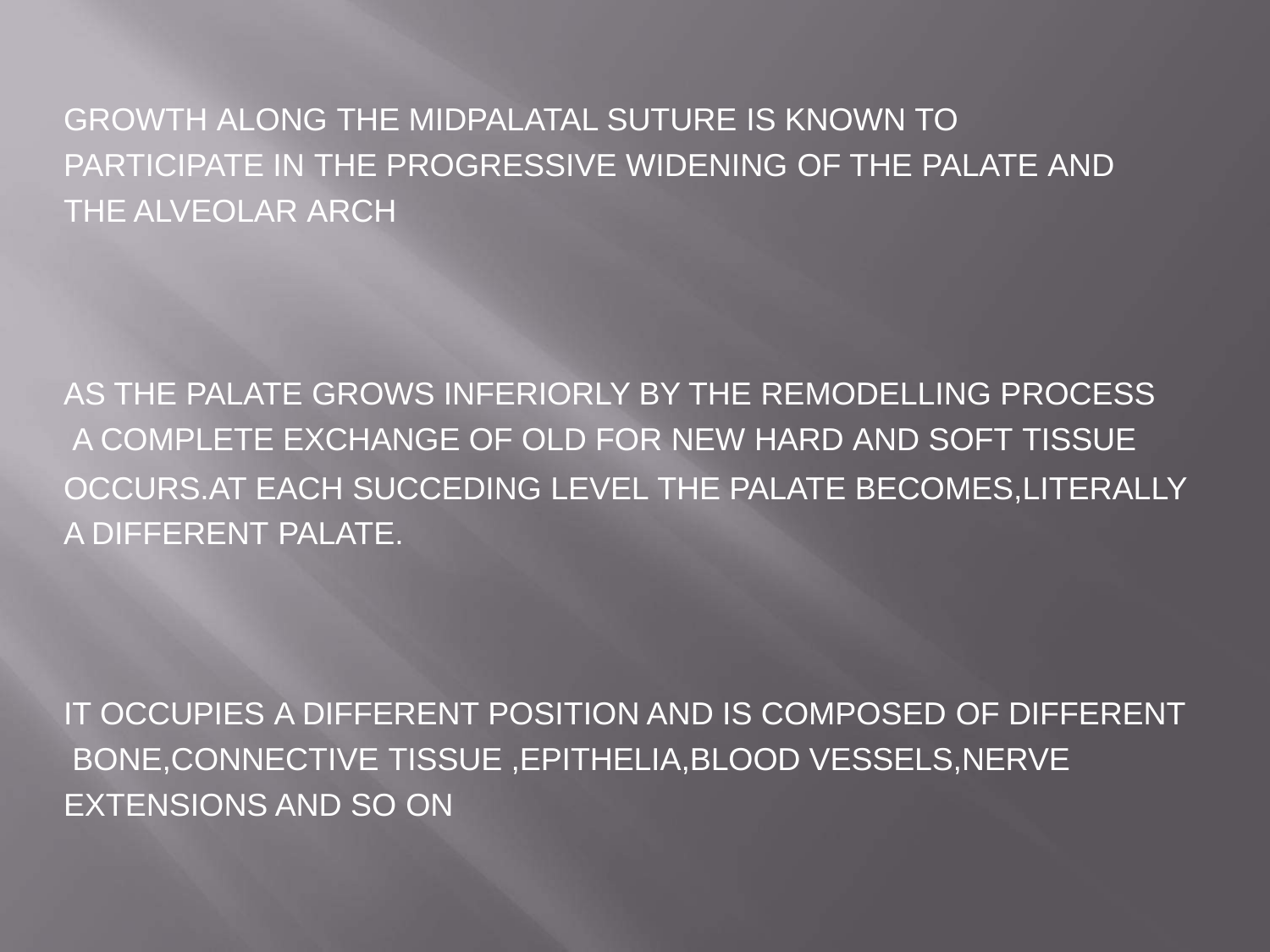

# GROWTH ALONG THE MIDPALATAL SUTURE IS KNOWN TO  PARTICIPATE IN THE PROGRESSIVE WIDENING OF THE PALATE AND  THE ALVEOLAR ARCH
AS THE PALATE GROWS INFERIORLY BY THE REMODELLING PROCESS  A COMPLETE EXCHANGE OF OLD FOR NEW HARD AND SOFT TISSUE
OCCURS.AT EACH SUCCEDING LEVEL THE PALATE BECOMES,LITERALLY  A DIFFERENT PALATE.
IT OCCUPIES A DIFFERENT POSITION AND IS COMPOSED OF DIFFERENT  BONE,CONNECTIVE TISSUE ,EPITHELIA,BLOOD VESSELS,NERVE  EXTENSIONS AND SO ON